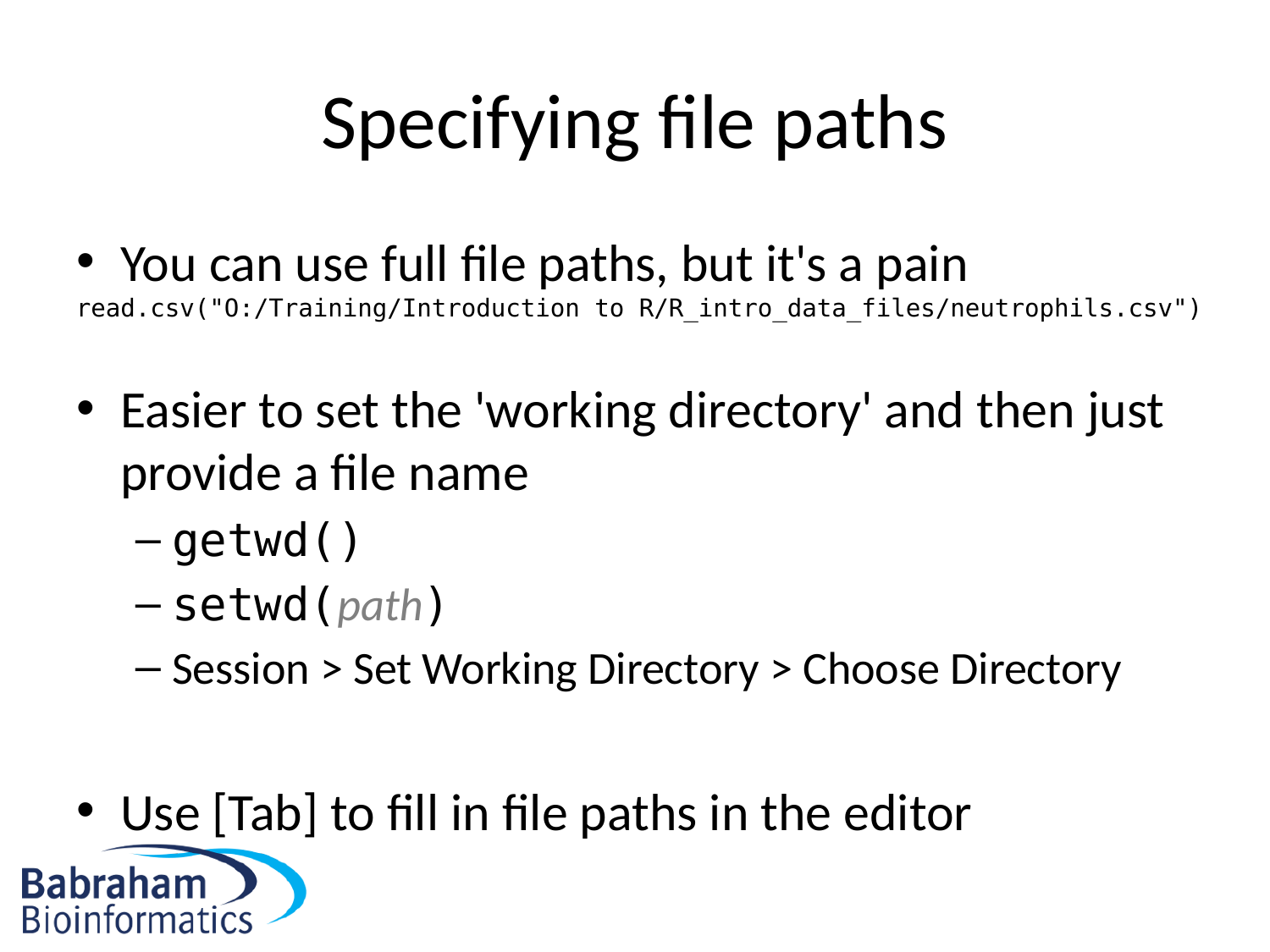

# Specifying file paths
You can use full file paths, but it's a pain

Easier to set the 'working directory' and then just provide a file name
getwd()
setwd(path)
Session > Set Working Directory > Choose Directory

Use [Tab] to fill in file paths in the editor
read.csv("O:/Training/Introduction to R/R_intro_data_files/neutrophils.csv")